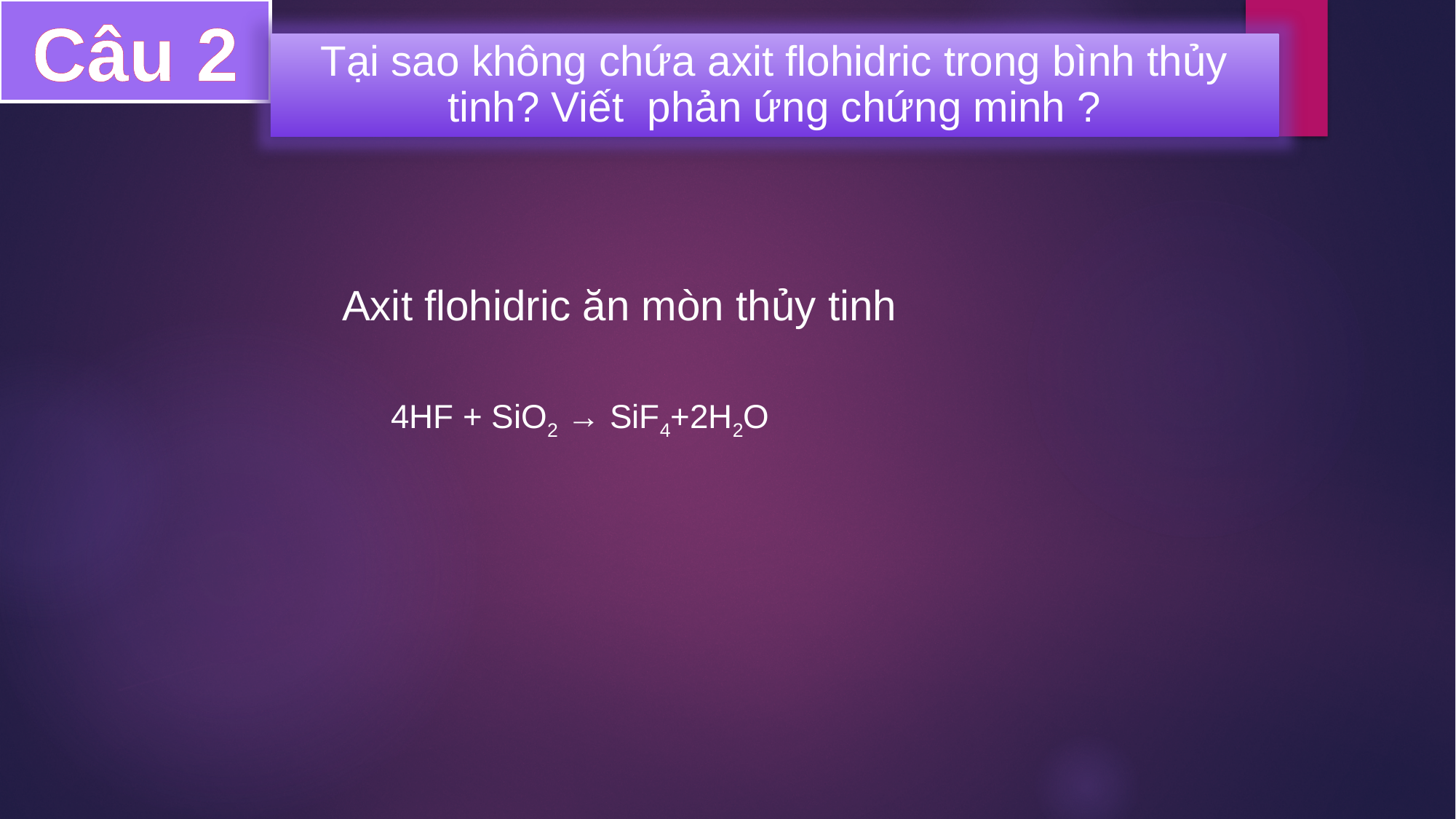

Câu 2
Tại sao không chứa axit flohidric trong bình thủy tinh? Viết  phản ứng chứng minh ?
Axit flohidric ăn mòn thủy tinh
4HF + SiO2 → SiF4+2H2O